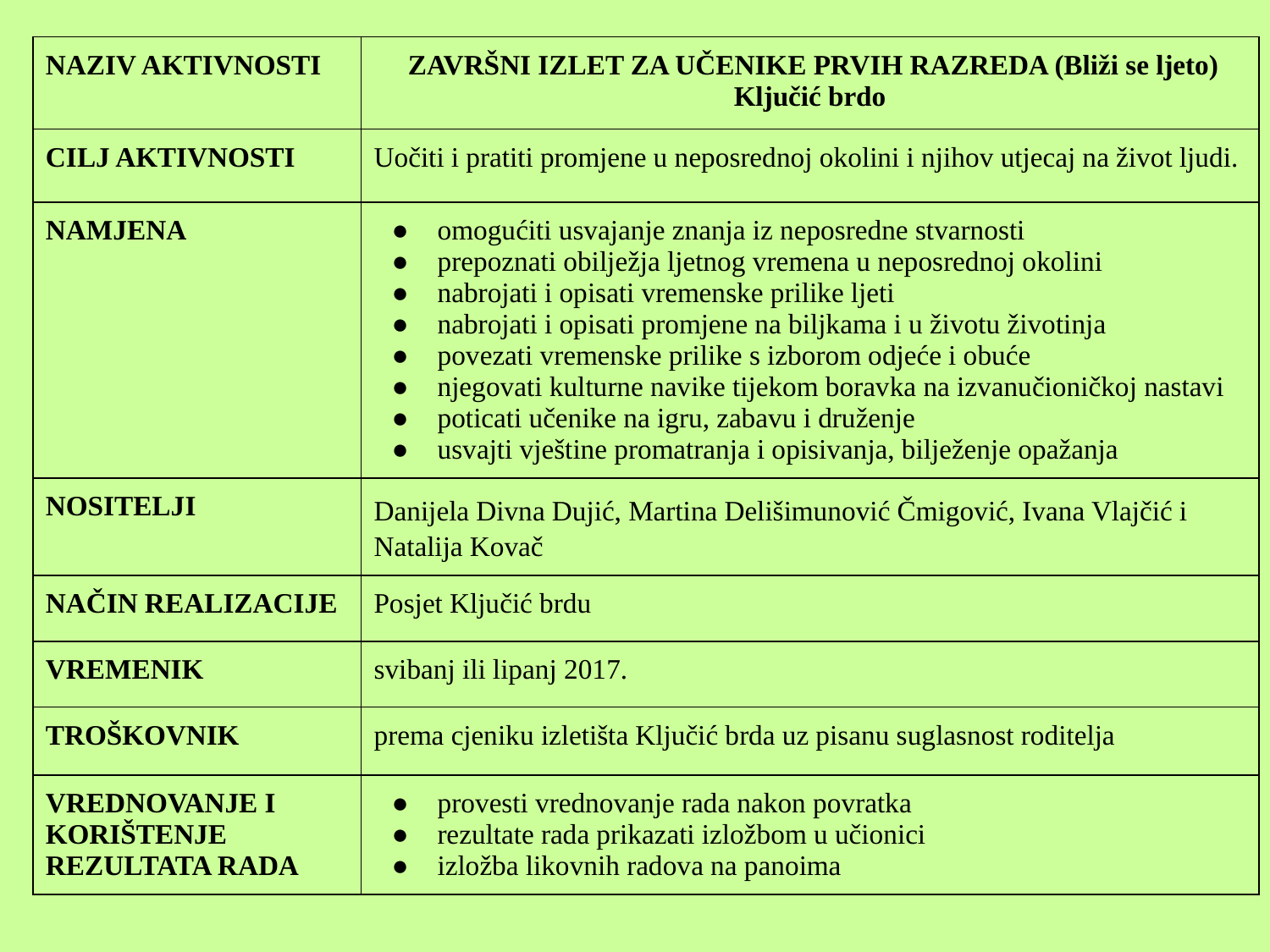

| NAZIV AKTIVNOSTI | ZAVRŠNI IZLET ZA UČENIKE PRVIH RAZREDA (Bliži se ljeto) Ključić brdo |
| --- | --- |
| CILJ AKTIVNOSTI | Uočiti i pratiti promjene u neposrednoj okolini i njihov utjecaj na život ljudi. |
| NAMJENA | omogućiti usvajanje znanja iz neposredne stvarnosti prepoznati obilježja ljetnog vremena u neposrednoj okolini nabrojati i opisati vremenske prilike ljeti nabrojati i opisati promjene na biljkama i u životu životinja povezati vremenske prilike s izborom odjeće i obuće njegovati kulturne navike tijekom boravka na izvanučioničkoj nastavi poticati učenike na igru, zabavu i druženje usvajti vještine promatranja i opisivanja, bilježenje opažanja |
| NOSITELJI | Danijela Divna Dujić, Martina Delišimunović Čmigović, Ivana Vlajčić i Natalija Kovač |
| NAČIN REALIZACIJE | Posjet Ključić brdu |
| VREMENIK | svibanj ili lipanj 2017. |
| TROŠKOVNIK | prema cjeniku izletišta Ključić brda uz pisanu suglasnost roditelja |
| VREDNOVANJE I KORIŠTENJE REZULTATA RADA | provesti vrednovanje rada nakon povratka rezultate rada prikazati izložbom u učionici izložba likovnih radova na panoima |